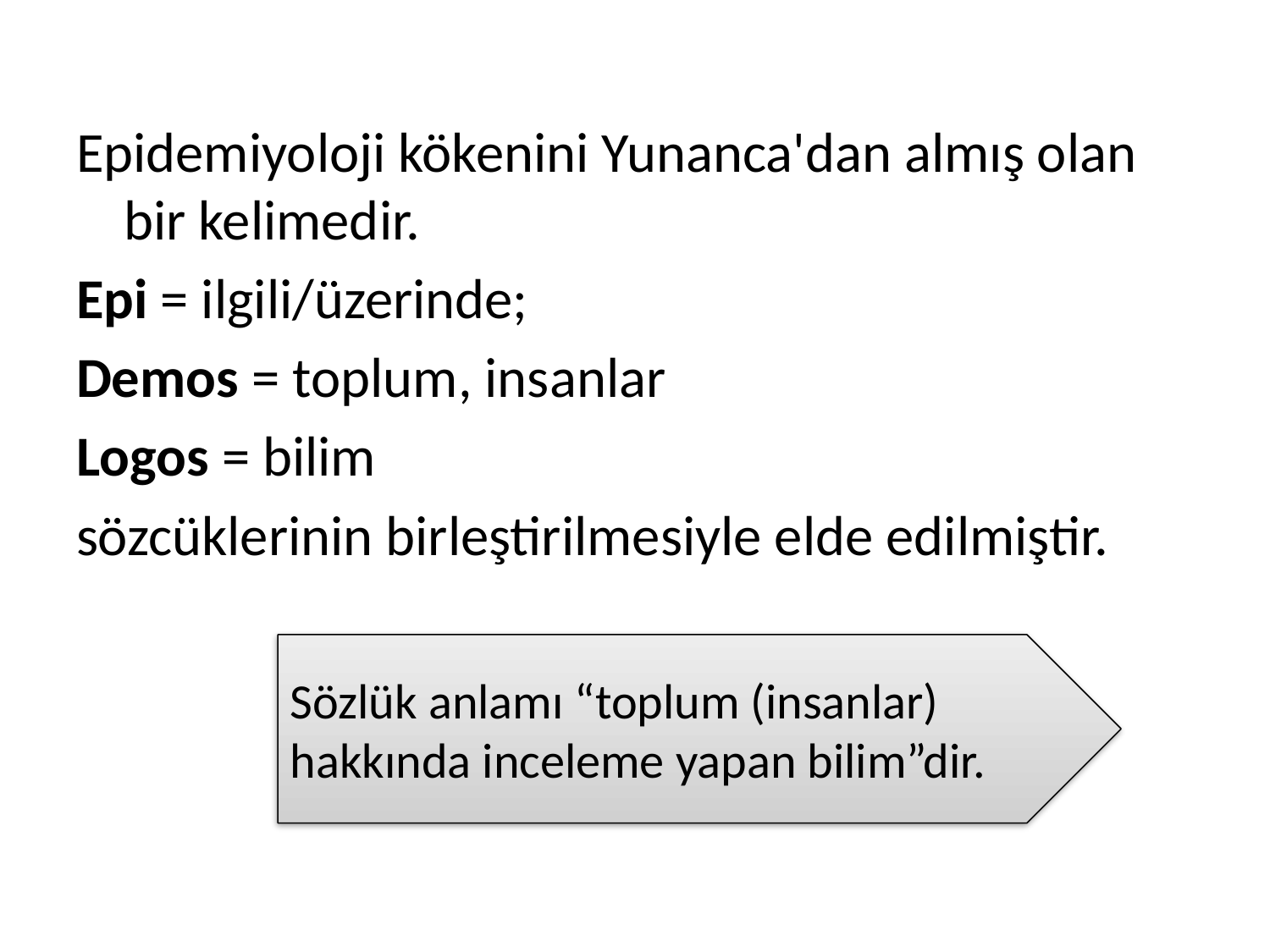

Epidemiyoloji kökenini Yunanca'dan almış olan bir kelimedir.
Epi = ilgili/üzerinde;
Demos = toplum, insanlar
Logos = bilim
sözcüklerinin birleştirilmesiyle elde edilmiştir.

Sözlük anlamı “toplum (insanlar) hakkında inceleme yapan bilim”dir.